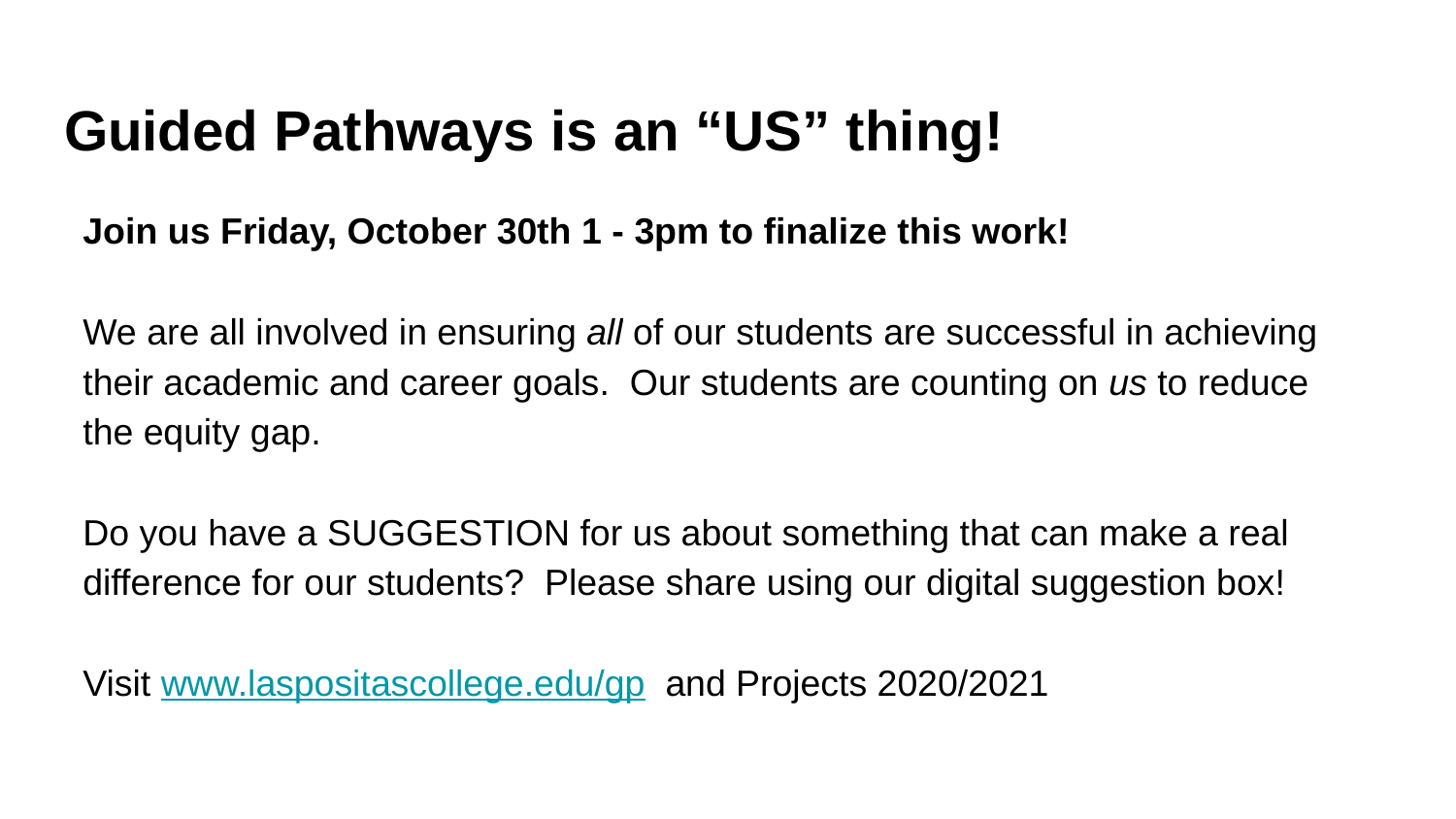

# Guided Pathways is an “US” thing!
Join us Friday, October 30th 1 - 3pm to finalize this work!

We are all involved in ensuring all of our students are successful in achieving their academic and career goals.  Our students are counting on us to reduce the equity gap.

Do you have a SUGGESTION for us about something that can make a real difference for our students?  Please share using our digital suggestion box!

Visit www.laspositascollege.edu/gp  and Projects 2020/2021